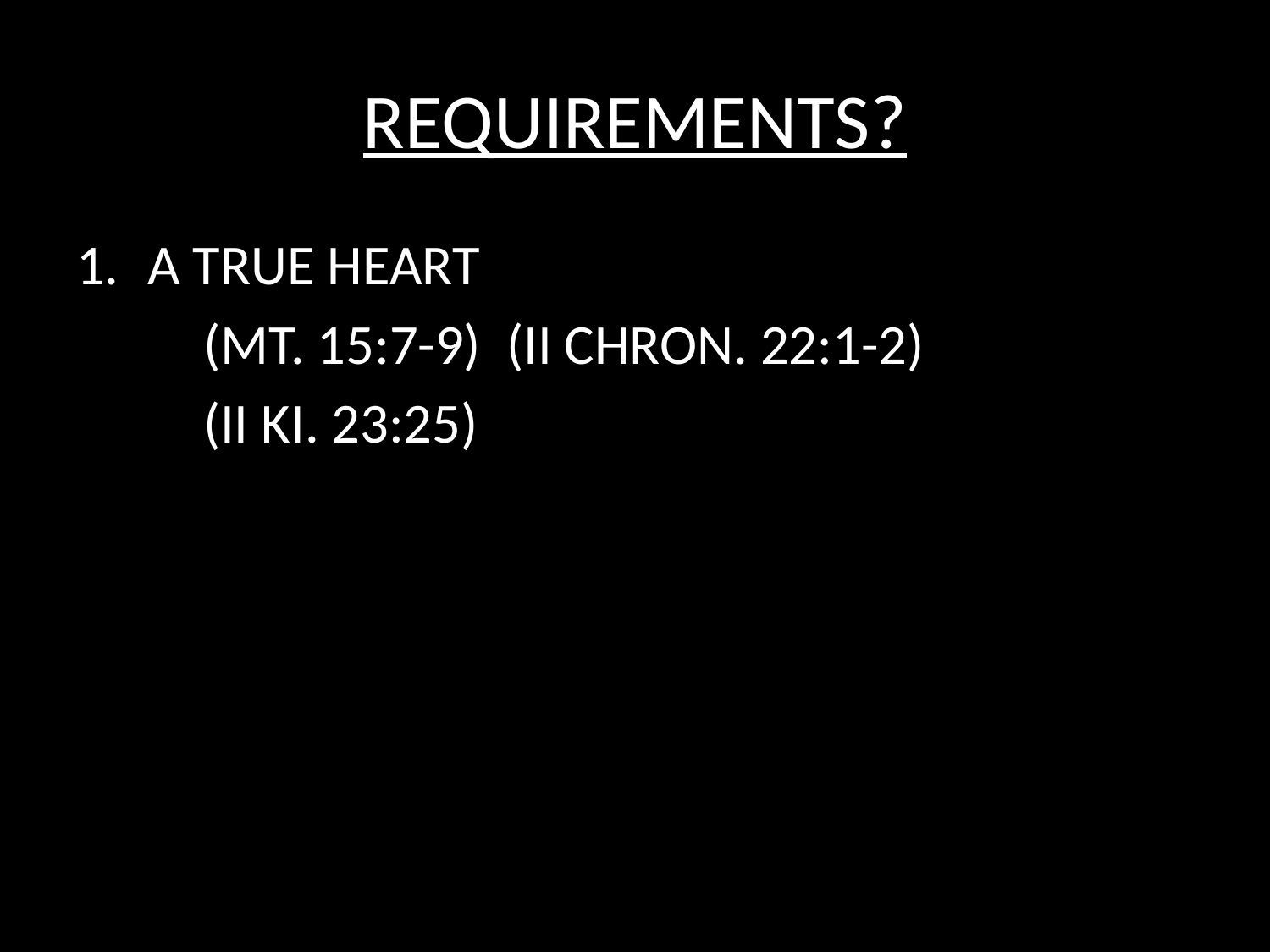

# REQUIREMENTS?
A TRUE HEART
	(MT. 15:7-9)  (II CHRON. 22:1-2)
	(II KI. 23:25)